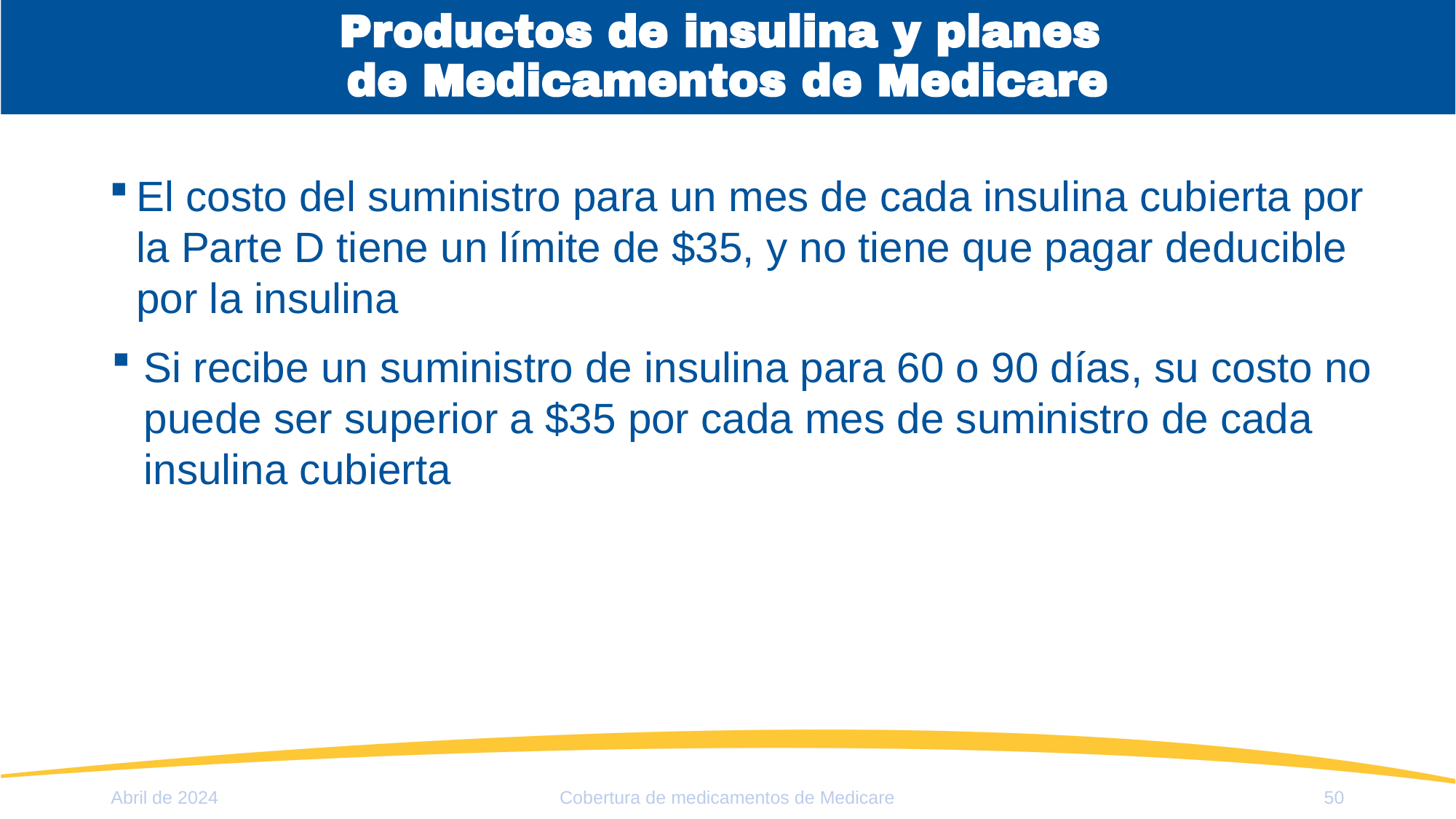

# Productos de insulina y planes de Medicamentos de Medicare
El costo del suministro para un mes de cada insulina cubierta por la Parte D tiene un límite de $35, y no tiene que pagar deducible por la insulina
Si recibe un suministro de insulina para 60 o 90 días, su costo no puede ser superior a $35 por cada mes de suministro de cada insulina cubierta

Abril de 2024
Cobertura de medicamentos de Medicare
50